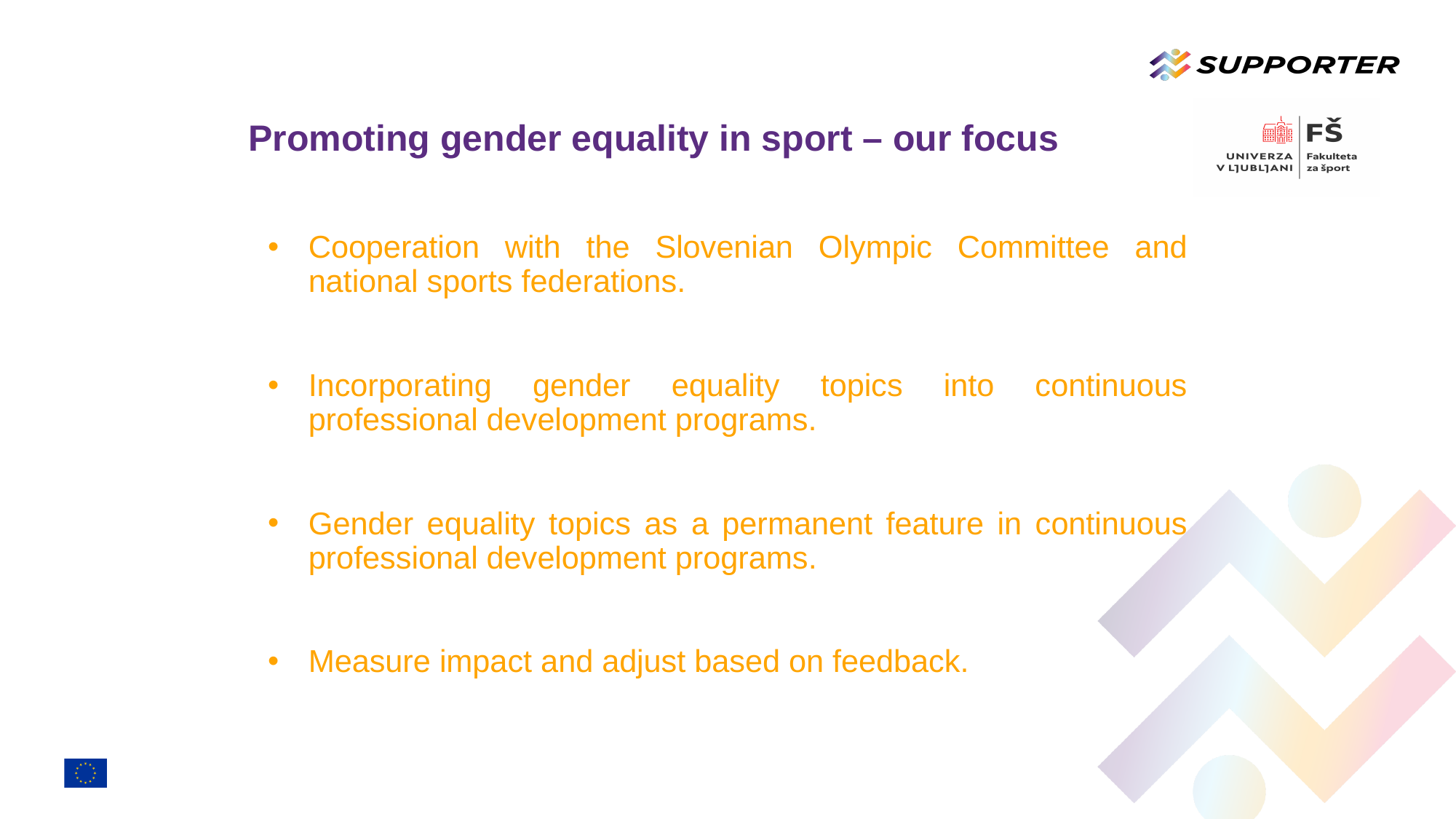

# Promoting gender equality in sport – our focus

Cooperation with the Slovenian Olympic Committee and national sports federations.

Incorporating gender equality topics into continuous professional development programs.

Gender equality topics as a permanent feature in continuous professional development programs.

Measure impact and adjust based on feedback.